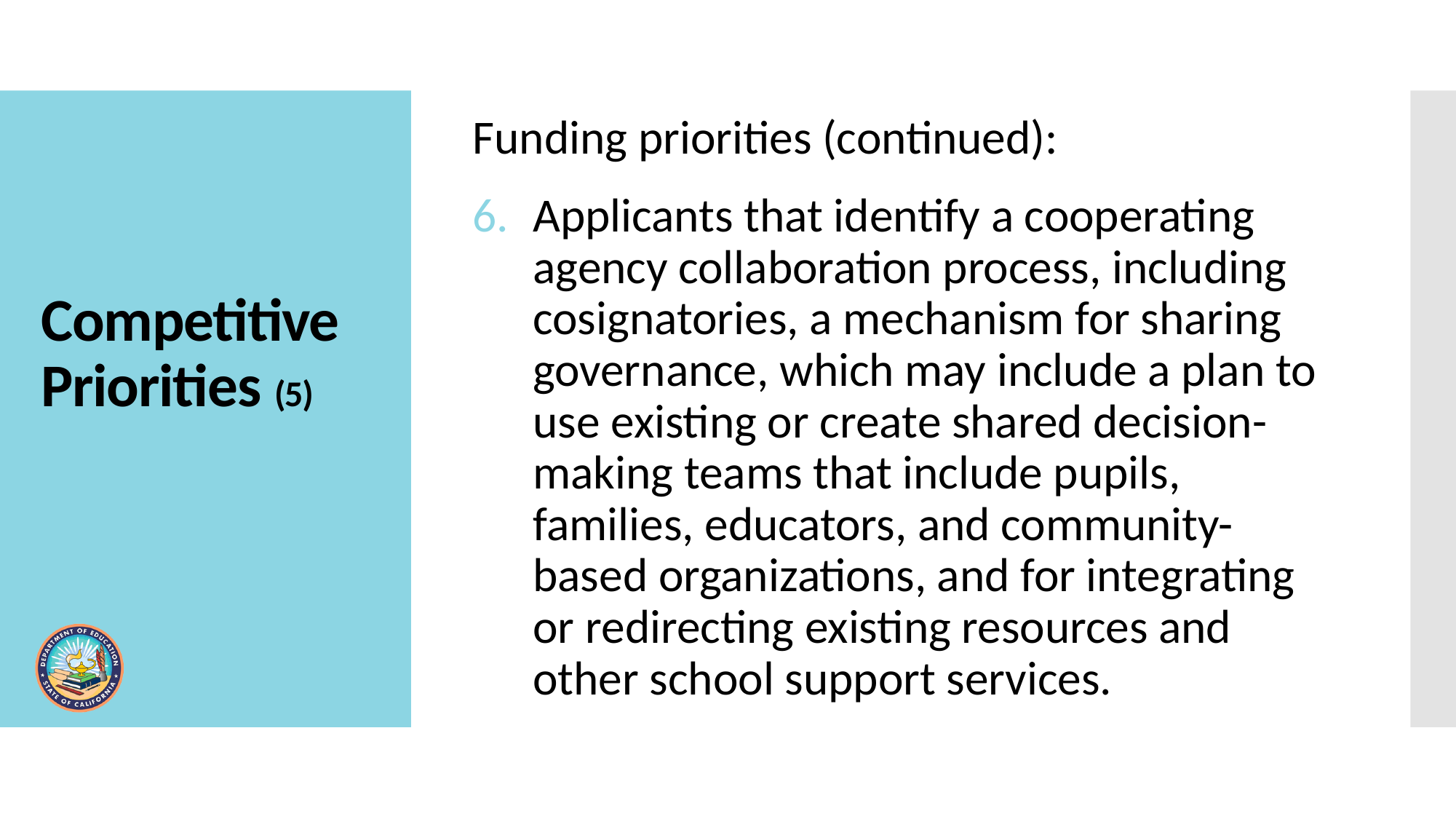

Funding priorities (continued):
Applicants that identify a cooperating agency collaboration process, including cosignatories, a mechanism for sharing governance, which may include a plan to use existing or create shared decision-making teams that include pupils, families, educators, and community-based organizations, and for integrating or redirecting existing resources and other school support services.
# Competitive Priorities (5)